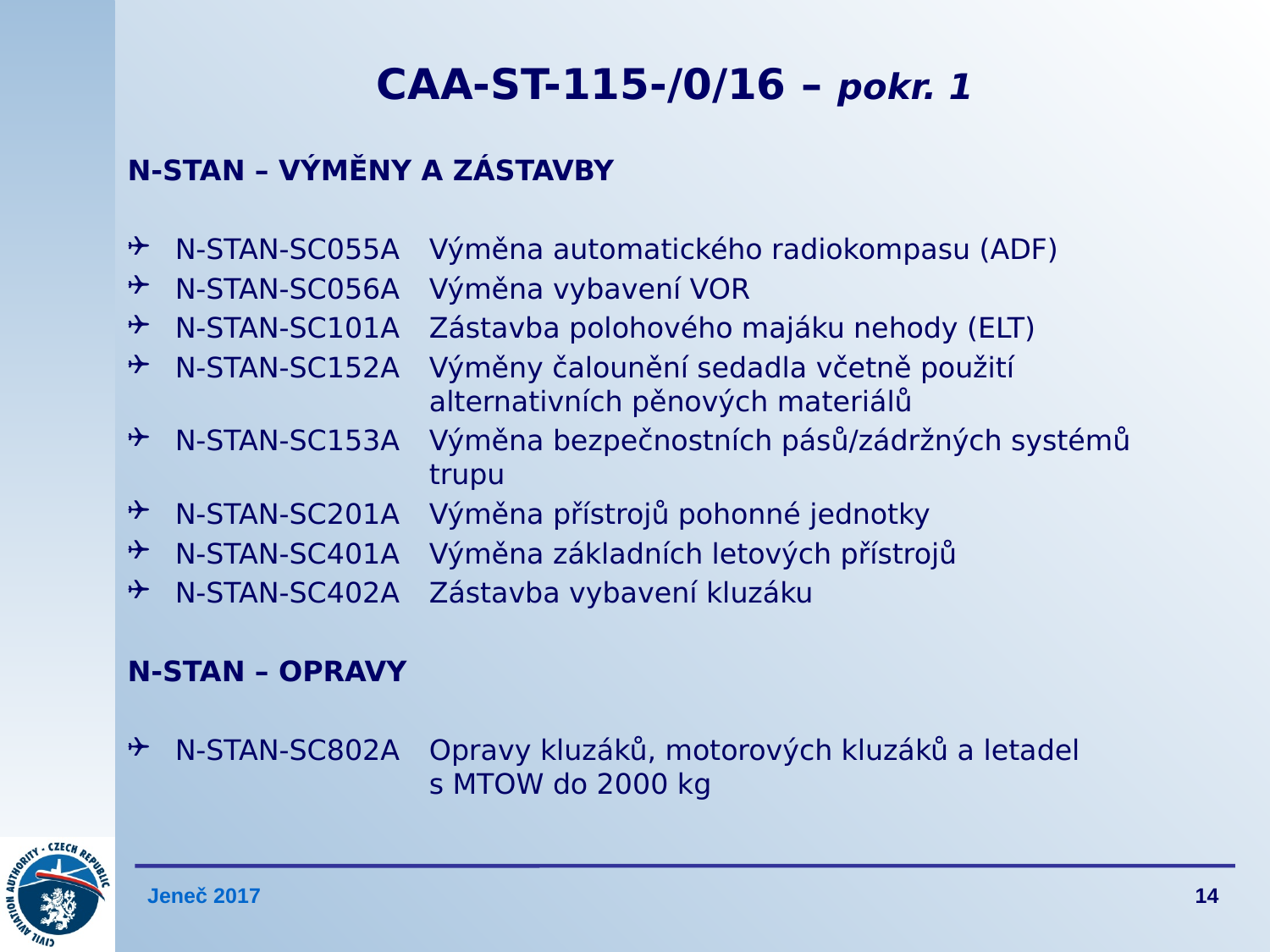

# CAA-ST-115-/0/16 – pokr. 1
N-STAN – VÝMĚNY A ZÁSTAVBY

N-STAN-SC055A	Výměna automatického radiokompasu (ADF)
N-STAN-SC056A	Výměna vybavení VOR
N-STAN-SC101A	Zástavba polohového majáku nehody (ELT)
N-STAN-SC152A	Výměny čalounění sedadla včetně použití 				alternativních pěnových materiálů
N-STAN-SC153A	Výměna bezpečnostních pásů/zádržných systémů 			trupu
N-STAN-SC201A	Výměna přístrojů pohonné jednotky
N-STAN-SC401A	Výměna základních letových přístrojů
N-STAN-SC402A	Zástavba vybavení kluzáku

N-STAN – OPRAVY

N-STAN-SC802A	Opravy kluzáků, motorových kluzáků a letadel 			s MTOW do 2000 kg

14